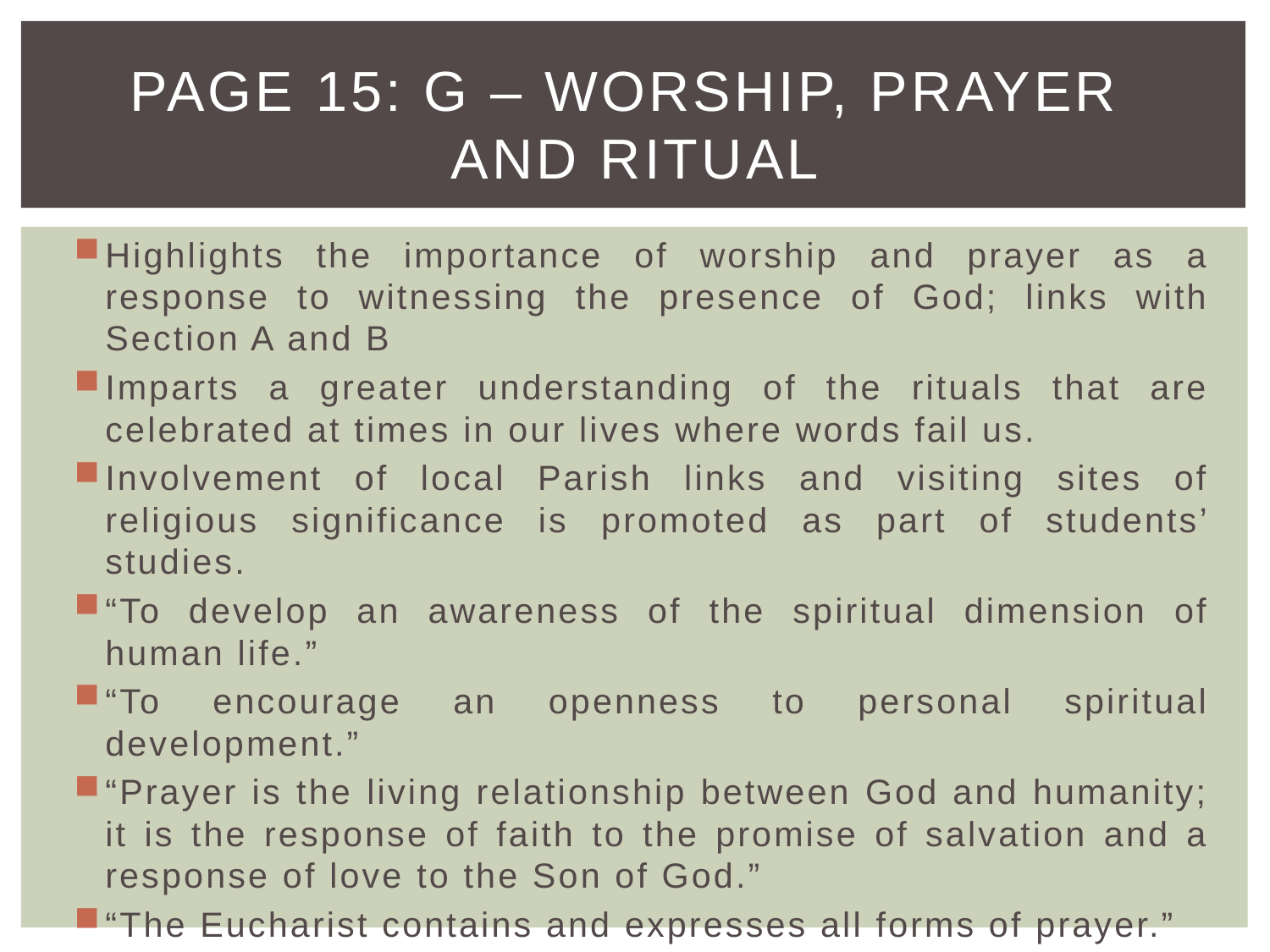

# Page 15: g – worship, prayer and ritual
Highlights the importance of worship and prayer as a response to witnessing the presence of God; links with Section A and B
Imparts a greater understanding of the rituals that are celebrated at times in our lives where words fail us.
Involvement of local Parish links and visiting sites of religious significance is promoted as part of students’ studies.
“To develop an awareness of the spiritual dimension of human life.”
“To encourage an openness to personal spiritual development.”
“Prayer is the living relationship between God and humanity; it is the response of faith to the promise of salvation and a response of love to the Son of God.”
“The Eucharist contains and expresses all forms of prayer.”